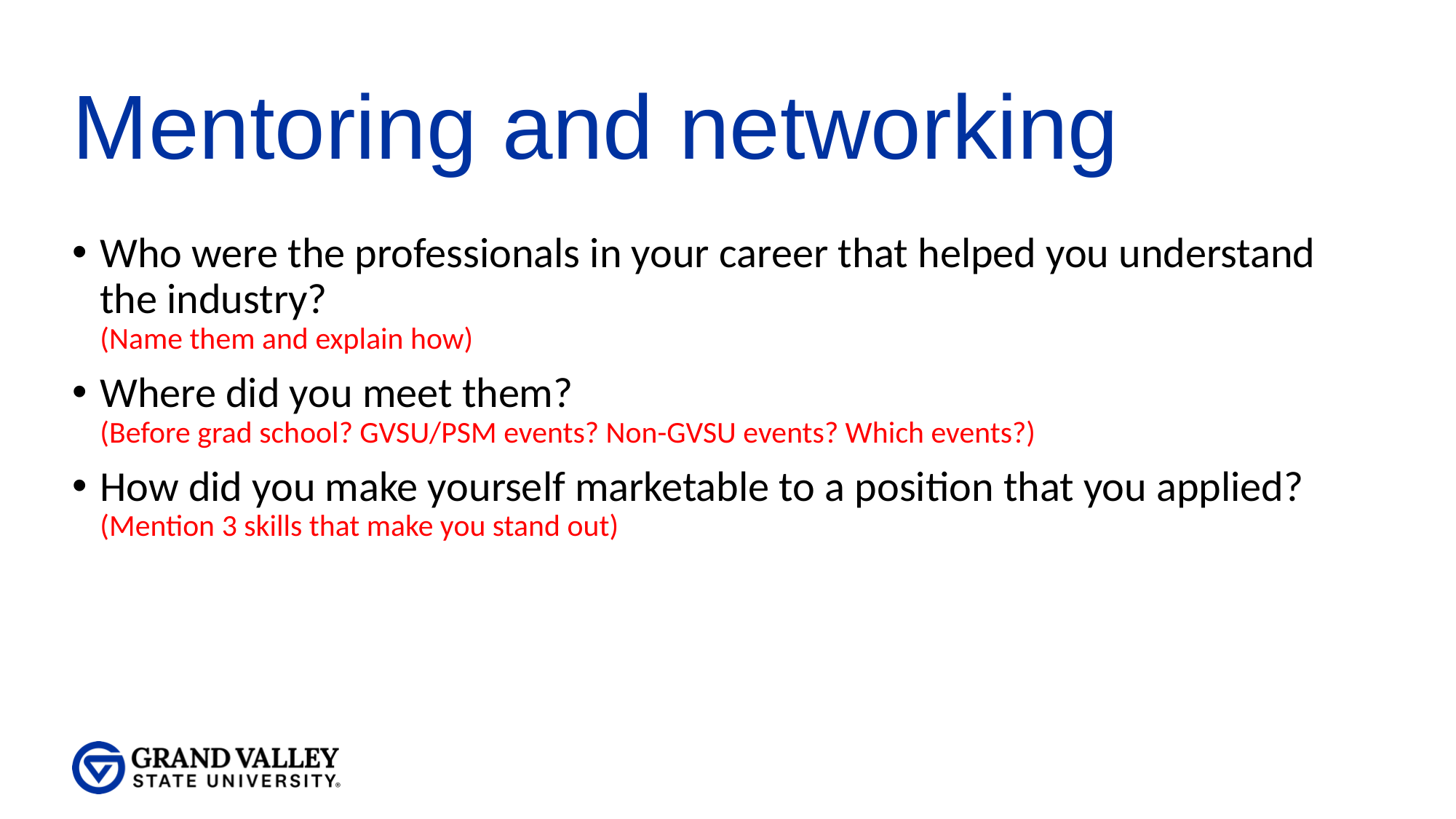

# Mentoring and networking
Who were the professionals in your career that helped you understand the industry?
(Name them and explain how)
Where did you meet them?
(Before grad school? GVSU/PSM events? Non-GVSU events? Which events?)
How did you make yourself marketable to a position that you applied?
(Mention 3 skills that make you stand out)